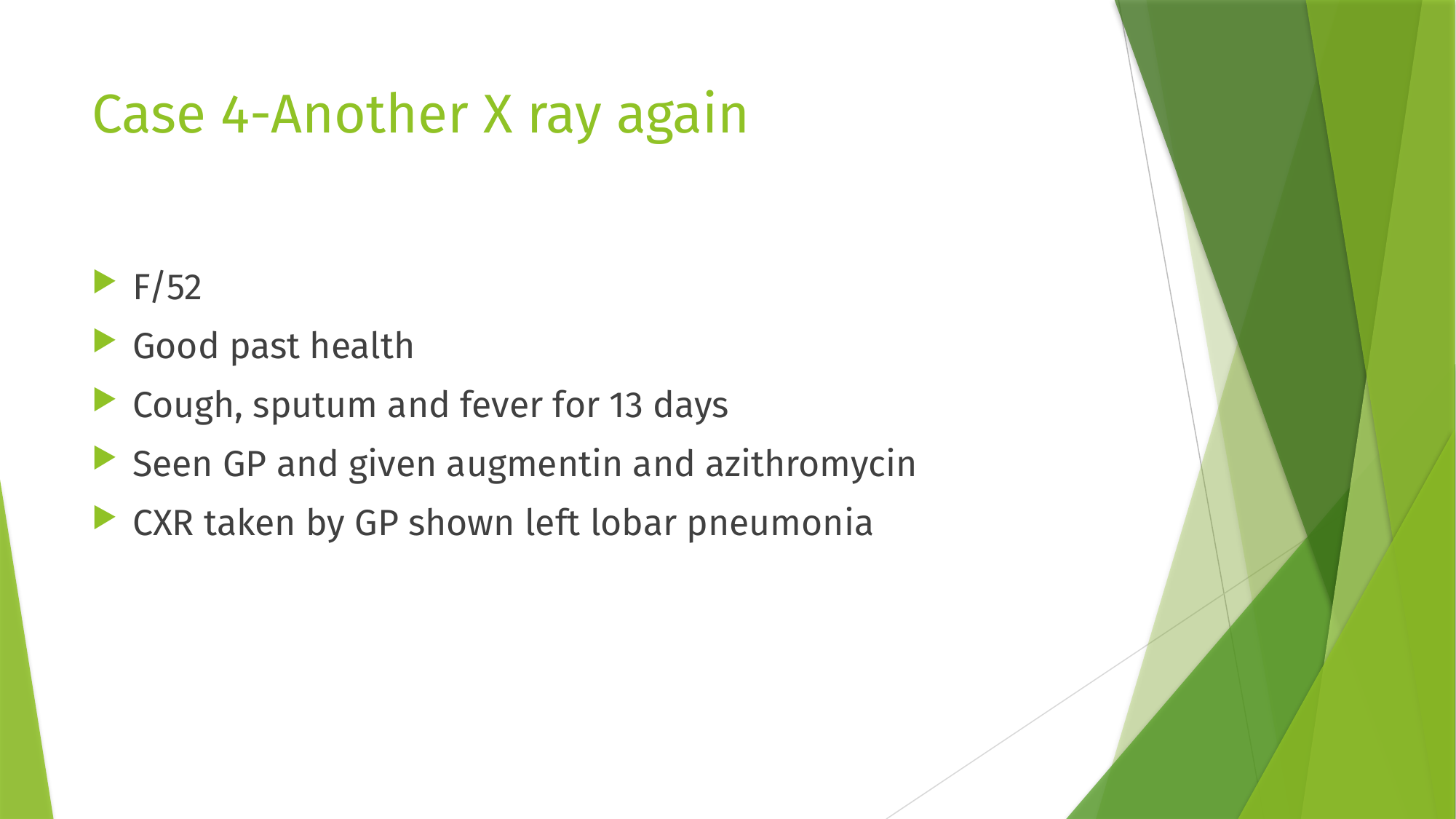

# Case 4-Another X ray again
F/52
Good past health
Cough, sputum and fever for 13 days
Seen GP and given augmentin and azithromycin
CXR taken by GP shown left lobar pneumonia